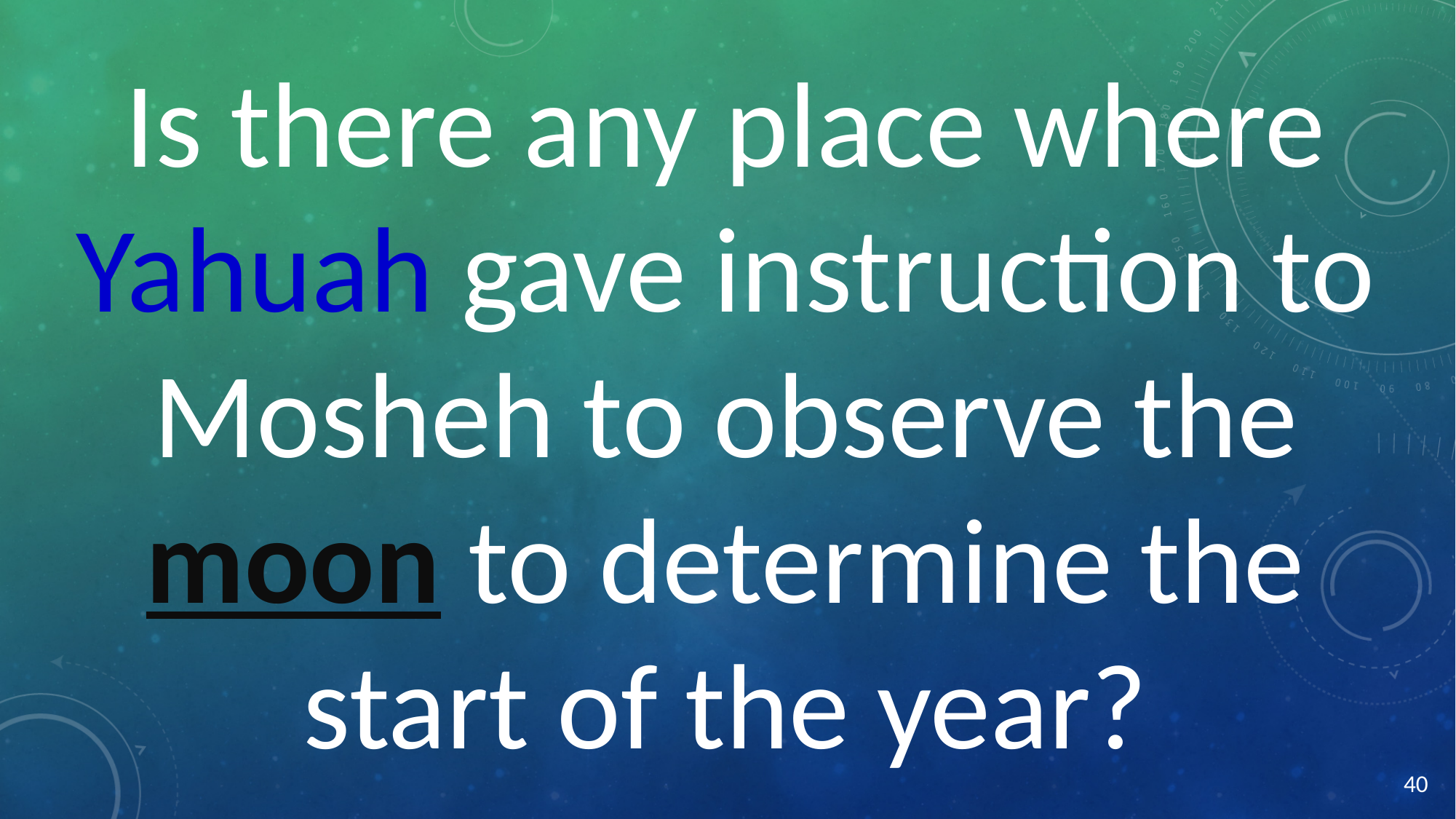

Is there any place where Yahuah gave instruction to Mosheh to observe the moon to determine the start of the year?
40